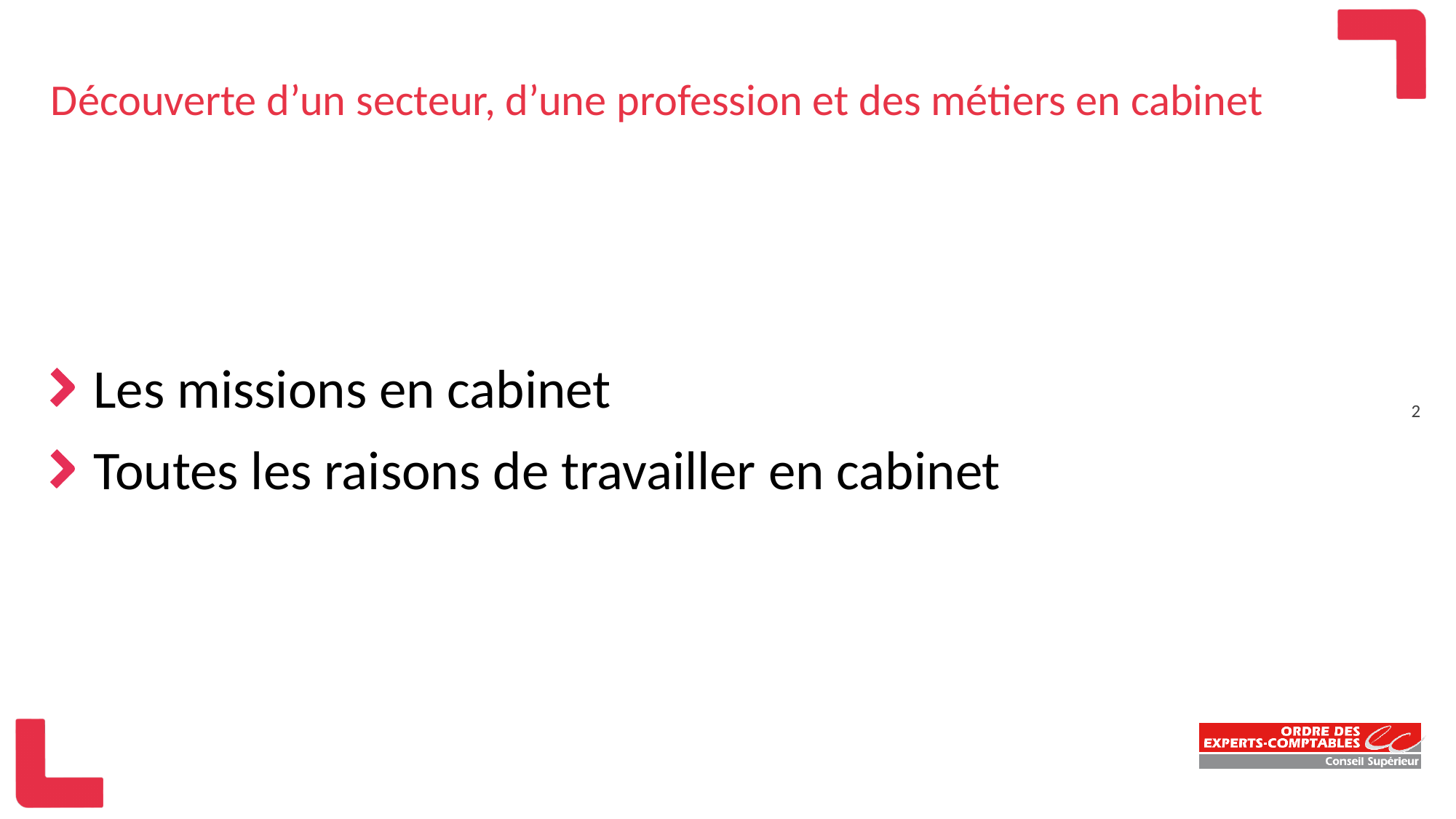

# Découverte d’un secteur, d’une profession et des métiers en cabinet
Les missions en cabinet
Toutes les raisons de travailler en cabinet
2